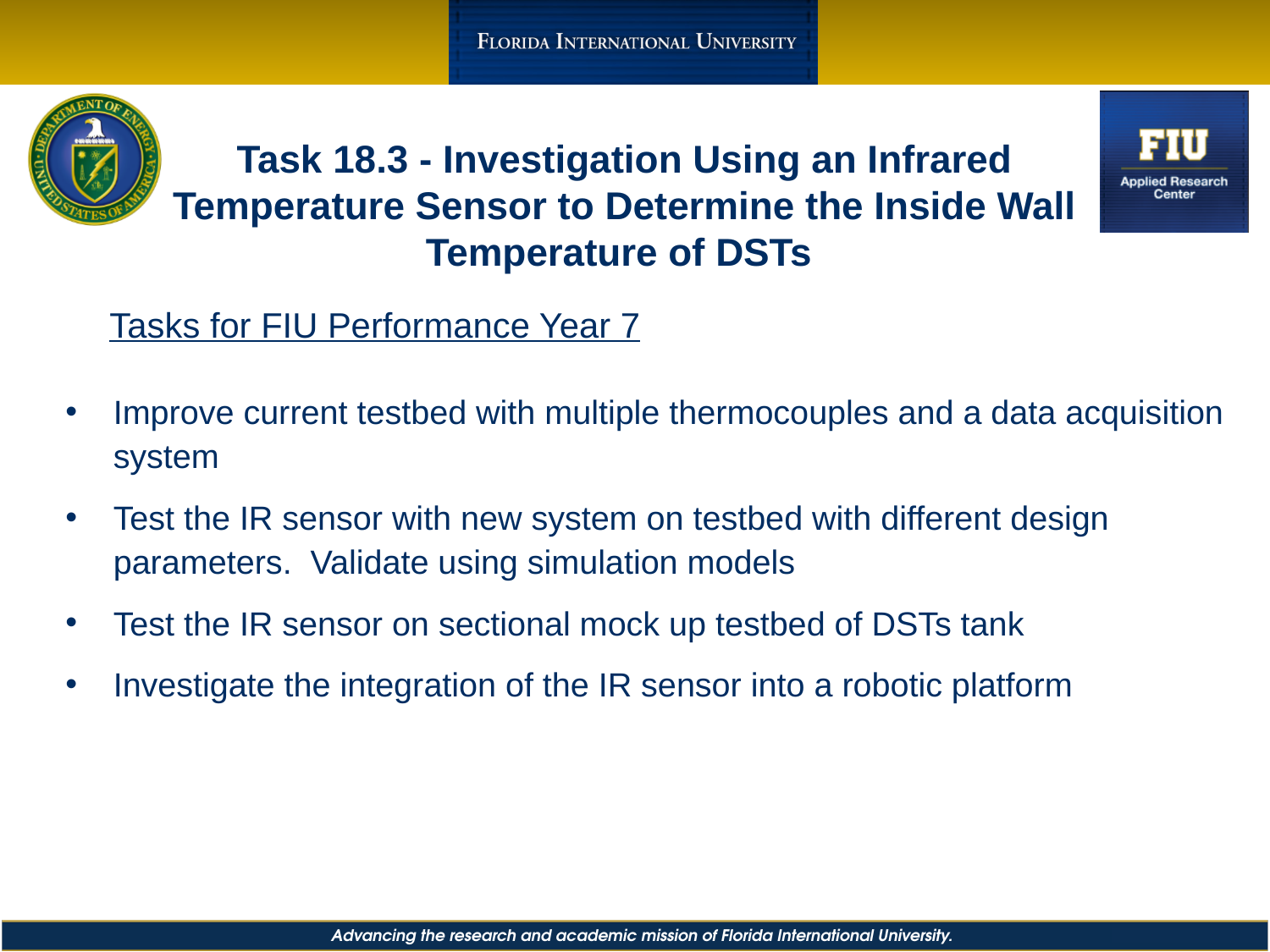

# Task 18.3 - Investigation Using an Infrared Temperature Sensor to Determine the Inside Wall Temperature of DSTs
Tasks for FIU Performance Year 7
Improve current testbed with multiple thermocouples and a data acquisition system
Test the IR sensor with new system on testbed with different design parameters.  Validate using simulation models
Test the IR sensor on sectional mock up testbed of DSTs tank
Investigate the integration of the IR sensor into a robotic platform